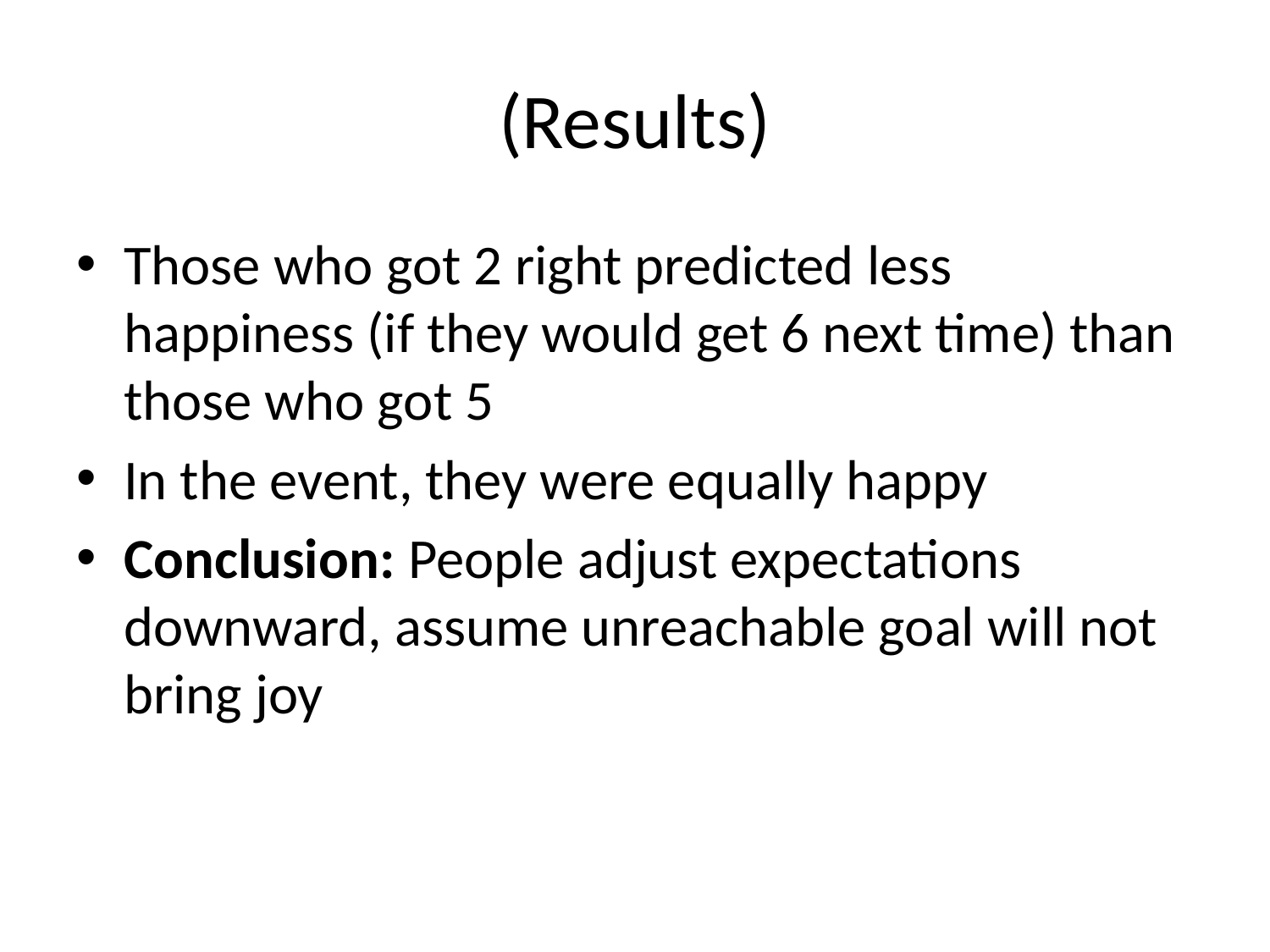

# (Results)
Those who got 2 right predicted less happiness (if they would get 6 next time) than those who got 5
In the event, they were equally happy
Conclusion: People adjust expectations downward, assume unreachable goal will not bring joy